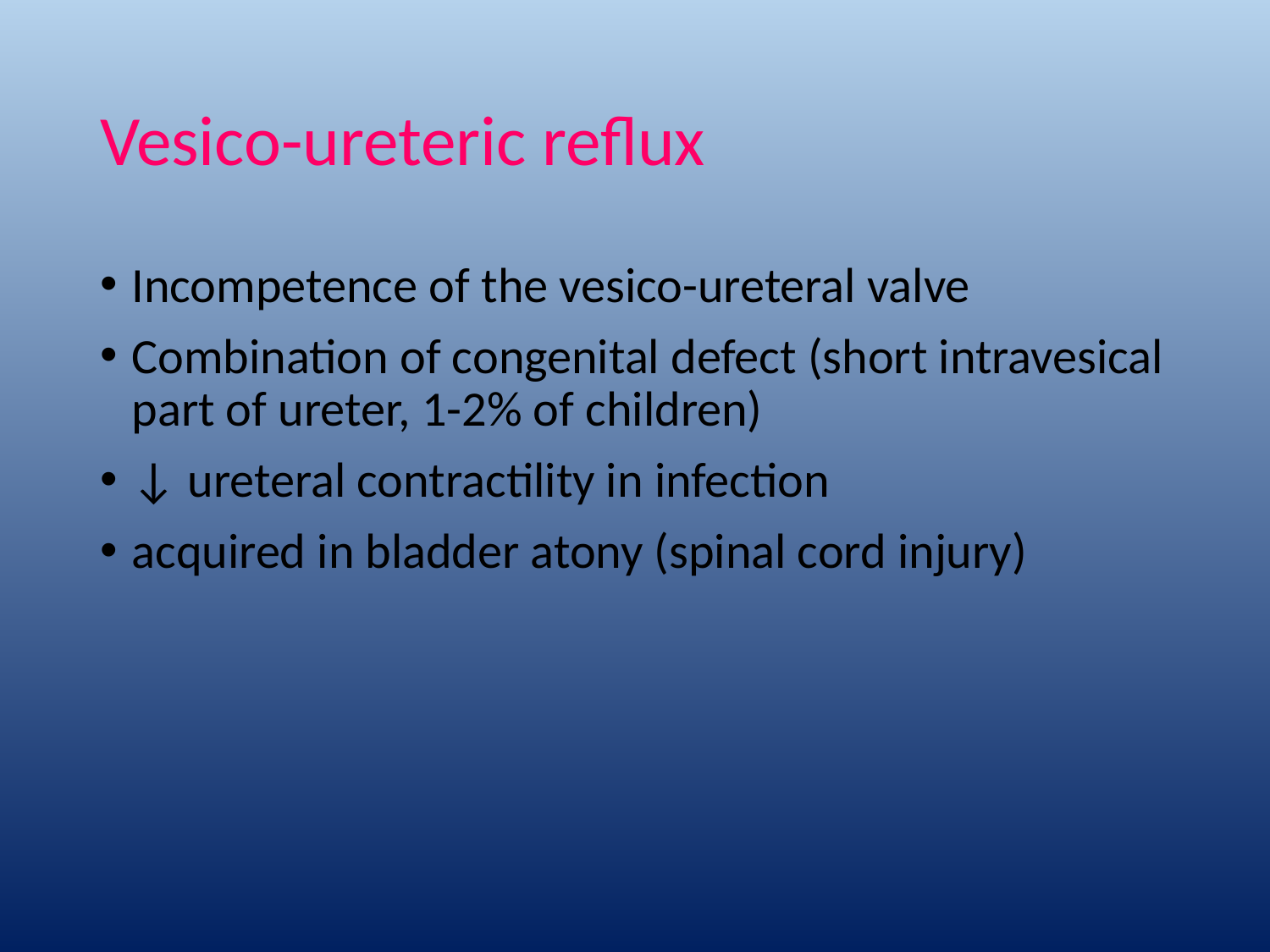

# Vesico-ureteric reflux
Incompetence of the vesico-ureteral valve
Combination of congenital defect (short intravesical part of ureter, 1-2% of children)
↓ ureteral contractility in infection
acquired in bladder atony (spinal cord injury)